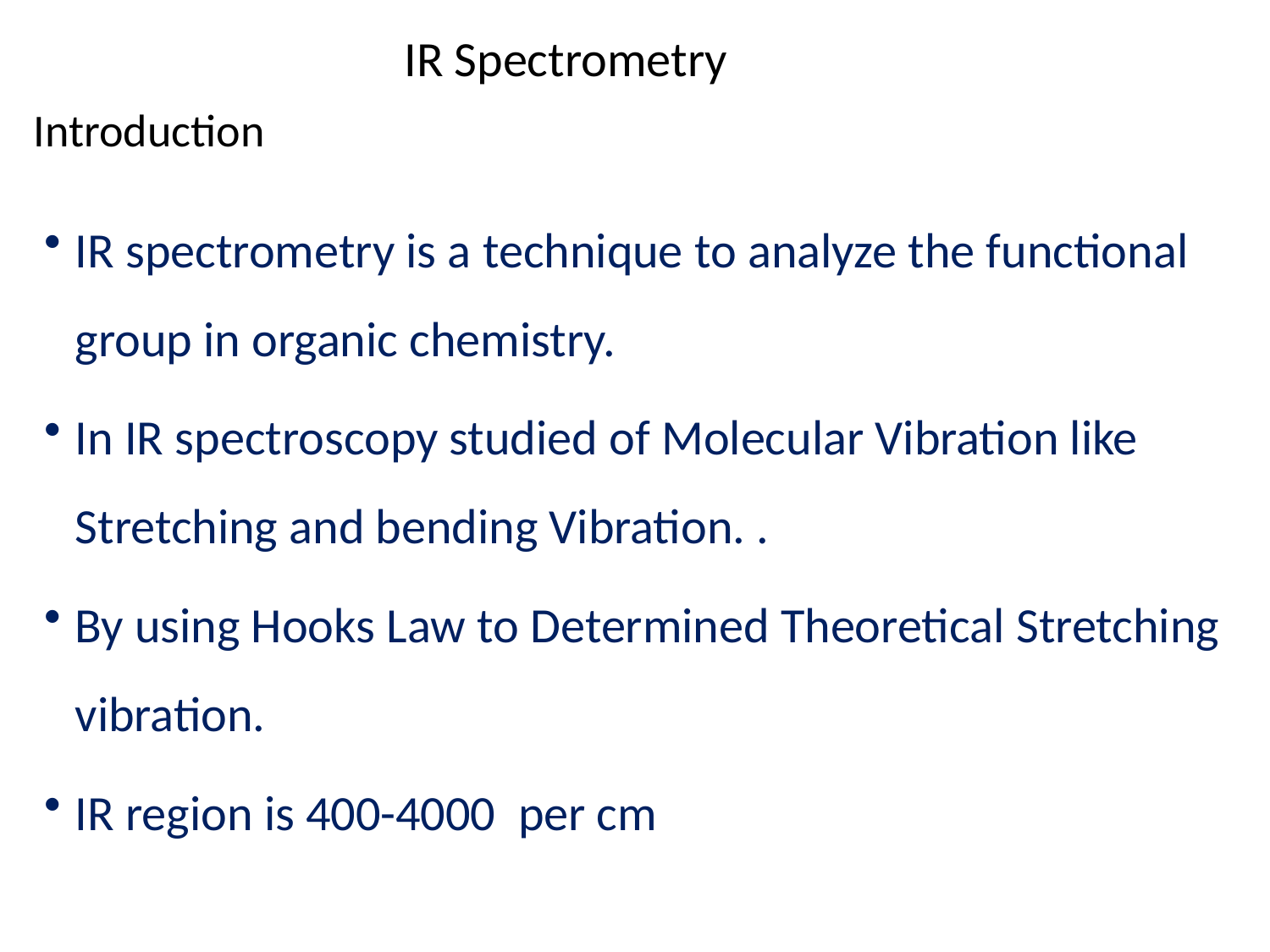

IR Spectrometry
Introduction
IR spectrometry is a technique to analyze the functional group in organic chemistry.
In IR spectroscopy studied of Molecular Vibration like Stretching and bending Vibration. .
By using Hooks Law to Determined Theoretical Stretching vibration.
IR region is 400-4000  per cm